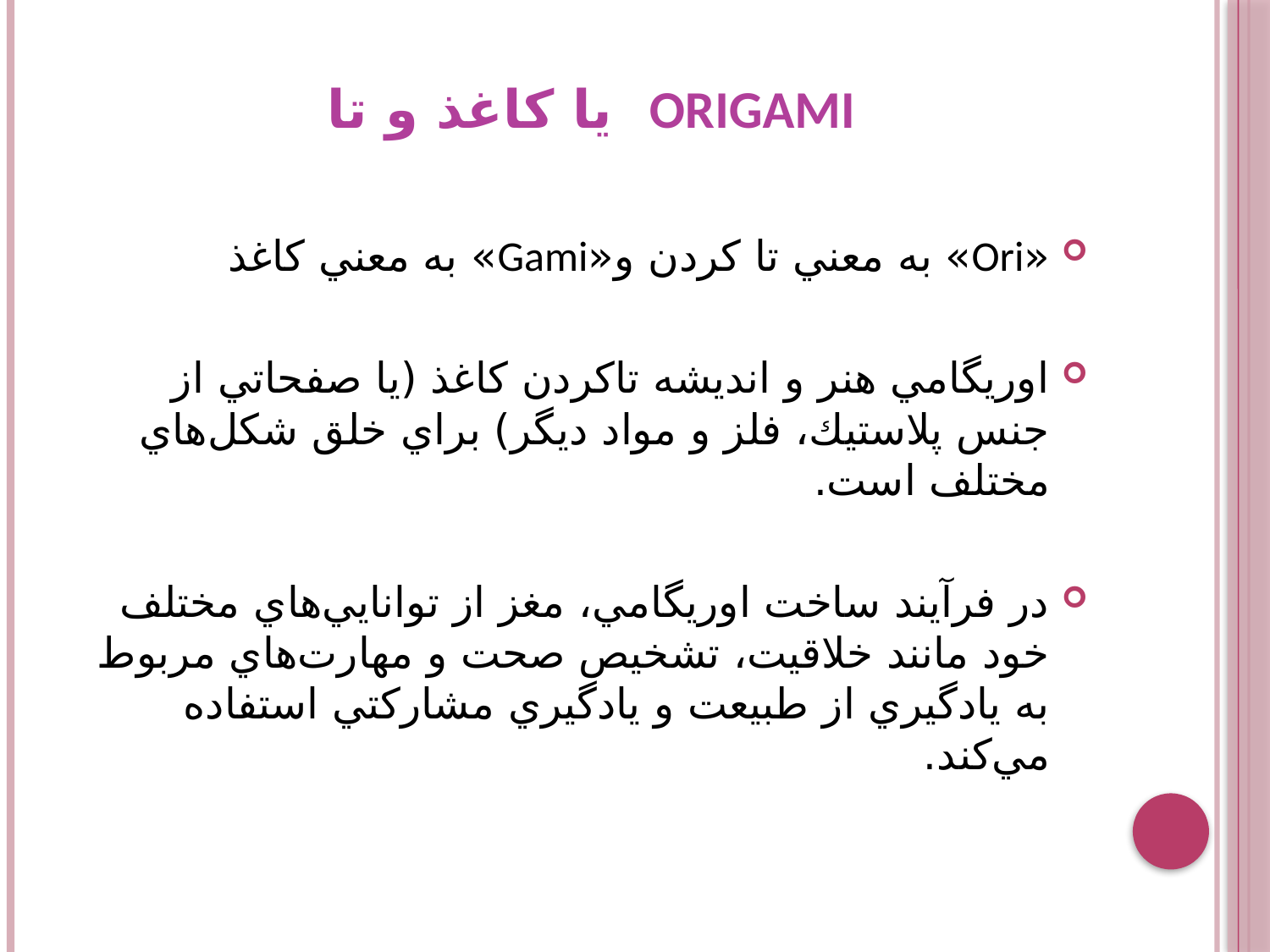

# Origami  یا کاغذ و تا
«Ori» به معني تا كردن و«Gami» به معني كاغذ

اوريگامي هنر و انديشه تاكردن كاغذ (يا صفحاتي از جنس پلاستيك، فلز و مواد ديگر) براي خلق شكل‌هاي مختلف است.

در فرآيند ساخت اوريگامي، مغز از توانايي‌هاي مختلف خود مانند خلاقيت، تشخيص صحت و مهارت‌هاي مربوط به يادگيري از طبيعت و يادگيري مشاركتي استفاده مي‌كند.